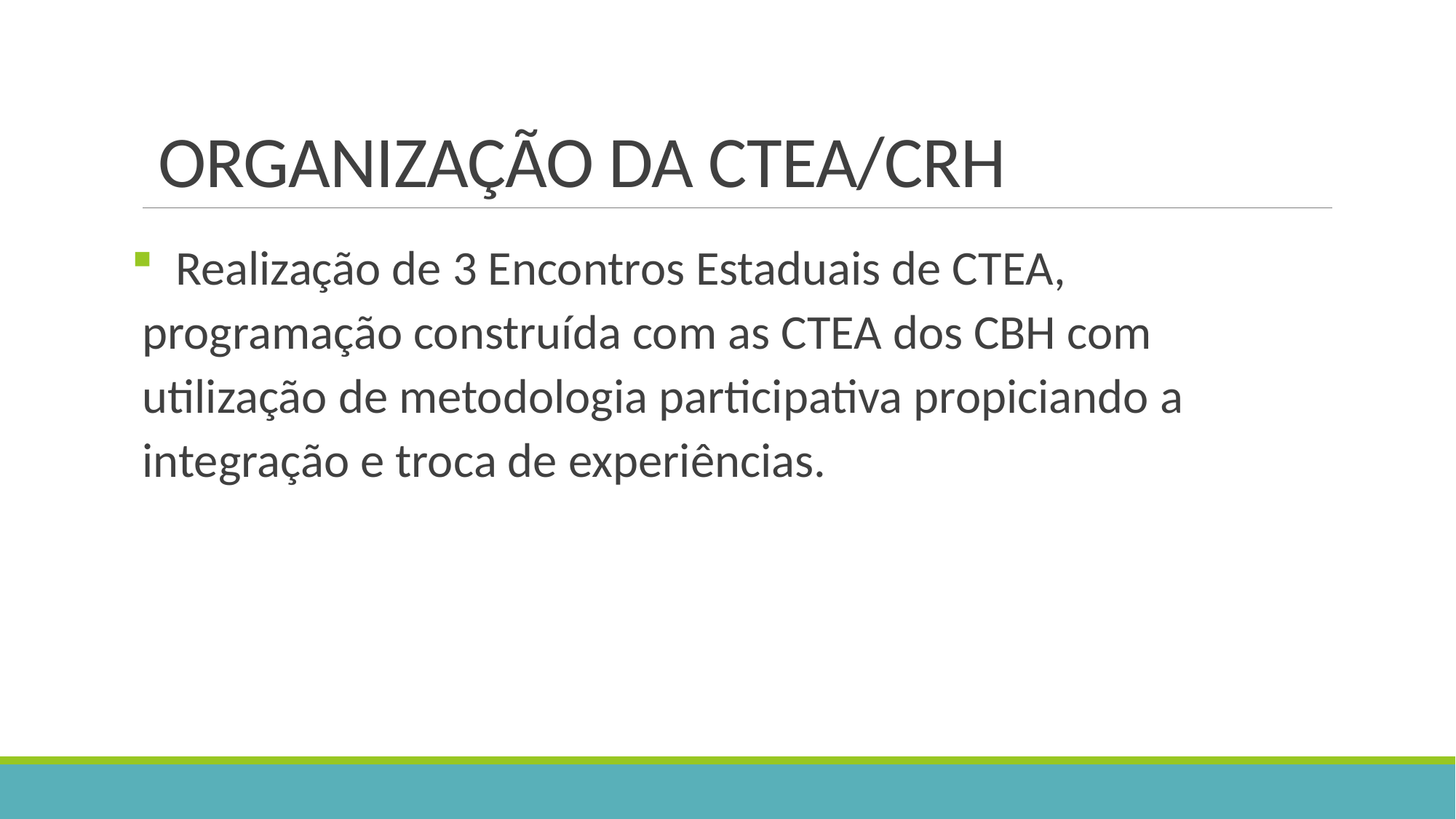

# ORGANIZAÇÃO DA CTEA/CRH
  Realização de 3 Encontros Estaduais de CTEA, programação construída com as CTEA dos CBH com utilização de metodologia participativa propiciando a integração e troca de experiências.